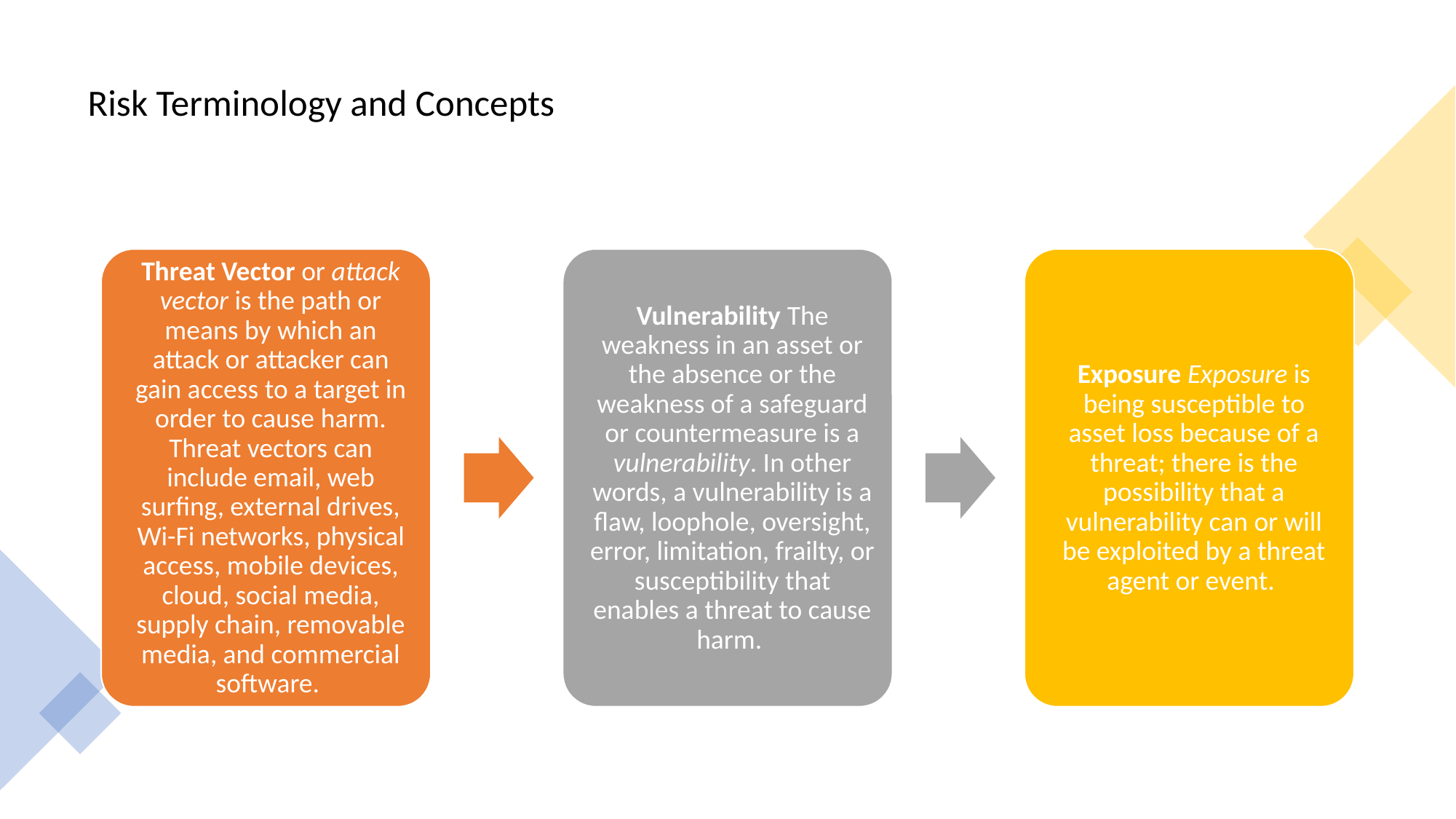

# Risk Terminology and Concepts

Threat Vector or attack vector is the path or means by which an attack or attacker can gain access to a target in order to cause harm. Threat vectors can include email, web surfing, external drives, Wi-Fi networks, physical access, mobile devices, cloud, social media, supply chain, removable media, and commercial software.

Vulnerability The weakness in an asset or the absence or the weakness of a safeguard or countermeasure is a vulnerability. In other words, a vulnerability is a flaw, loophole, oversight, error, limitation, frailty, or susceptibility that enables a threat to cause harm.

Exposure Exposure is being susceptible to asset loss because of a threat; there is the possibility that a vulnerability can or will be exploited by a threat agent or event.